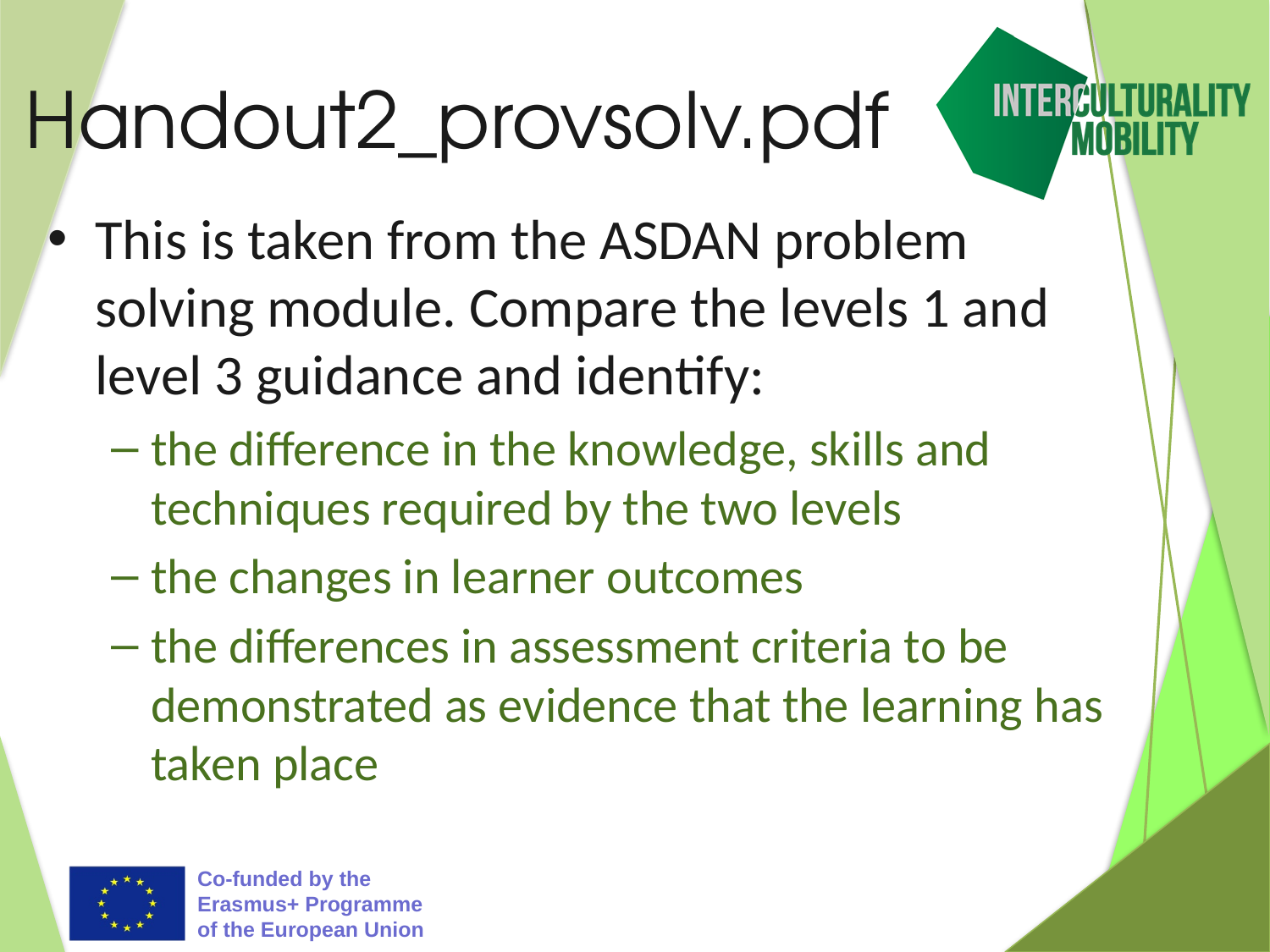

# Handout2_provsolv.pdf
This is taken from the ASDAN problem solving module. Compare the levels 1 and level 3 guidance and identify:
the difference in the knowledge, skills and techniques required by the two levels
the changes in learner outcomes
the differences in assessment criteria to be demonstrated as evidence that the learning has taken place